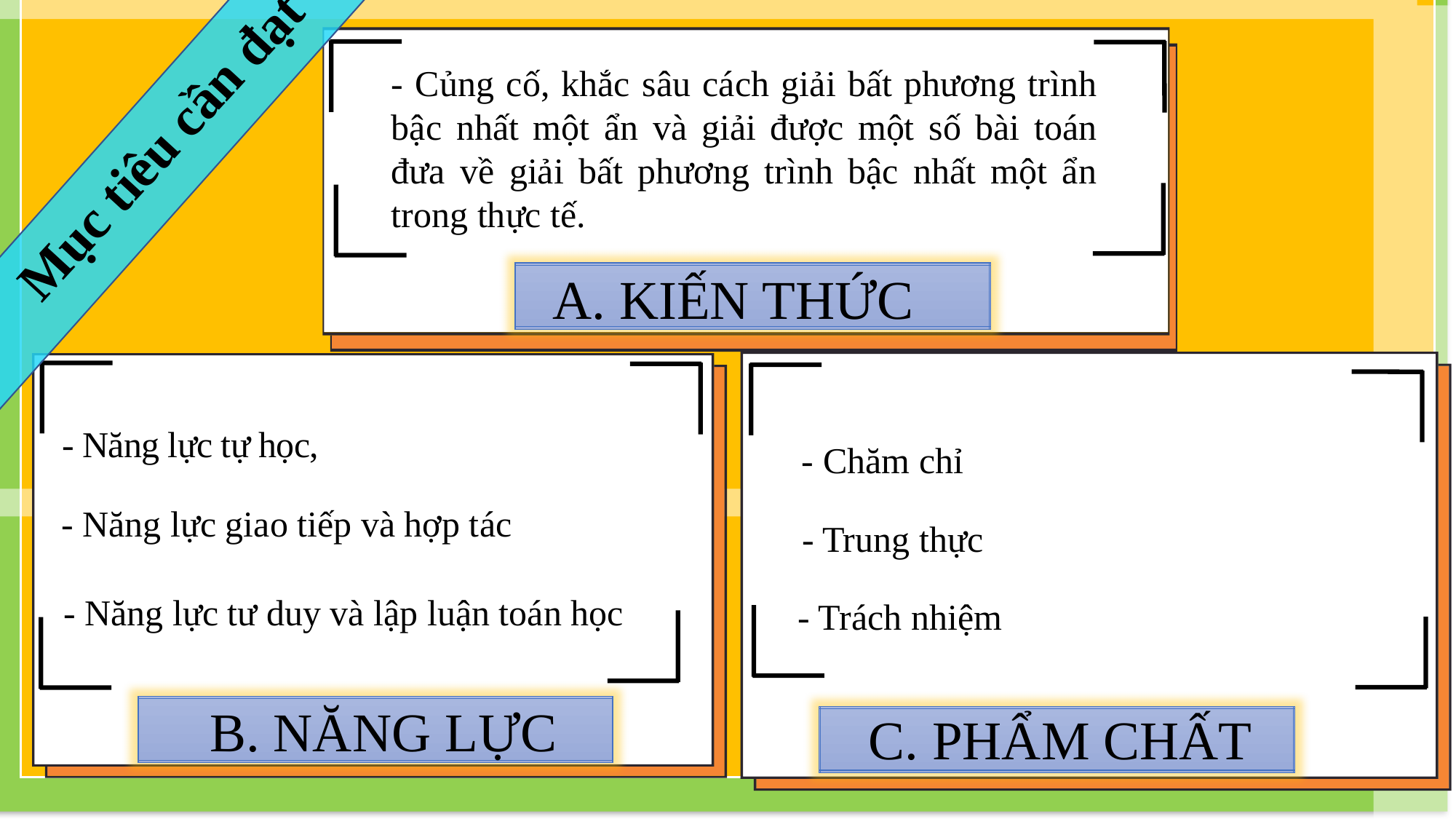

- Củng cố, khắc sâu cách giải bất phương trình bậc nhất một ẩn và giải được một số bài toán đưa về giải bất phương trình bậc nhất một ẩn trong thực tế.
Mục tiêu cần đạt

A. KIẾN THỨC
A. KIẾN THỨC

- Năng lực tự học,
- Chăm chỉ
- Năng lực giao tiếp và hợp tác
- Trung thực
- Năng lực tư duy và lập luận toán học
- Trách nhiệm

B. NĂNG LỰC

C. PHẨM CHẤT